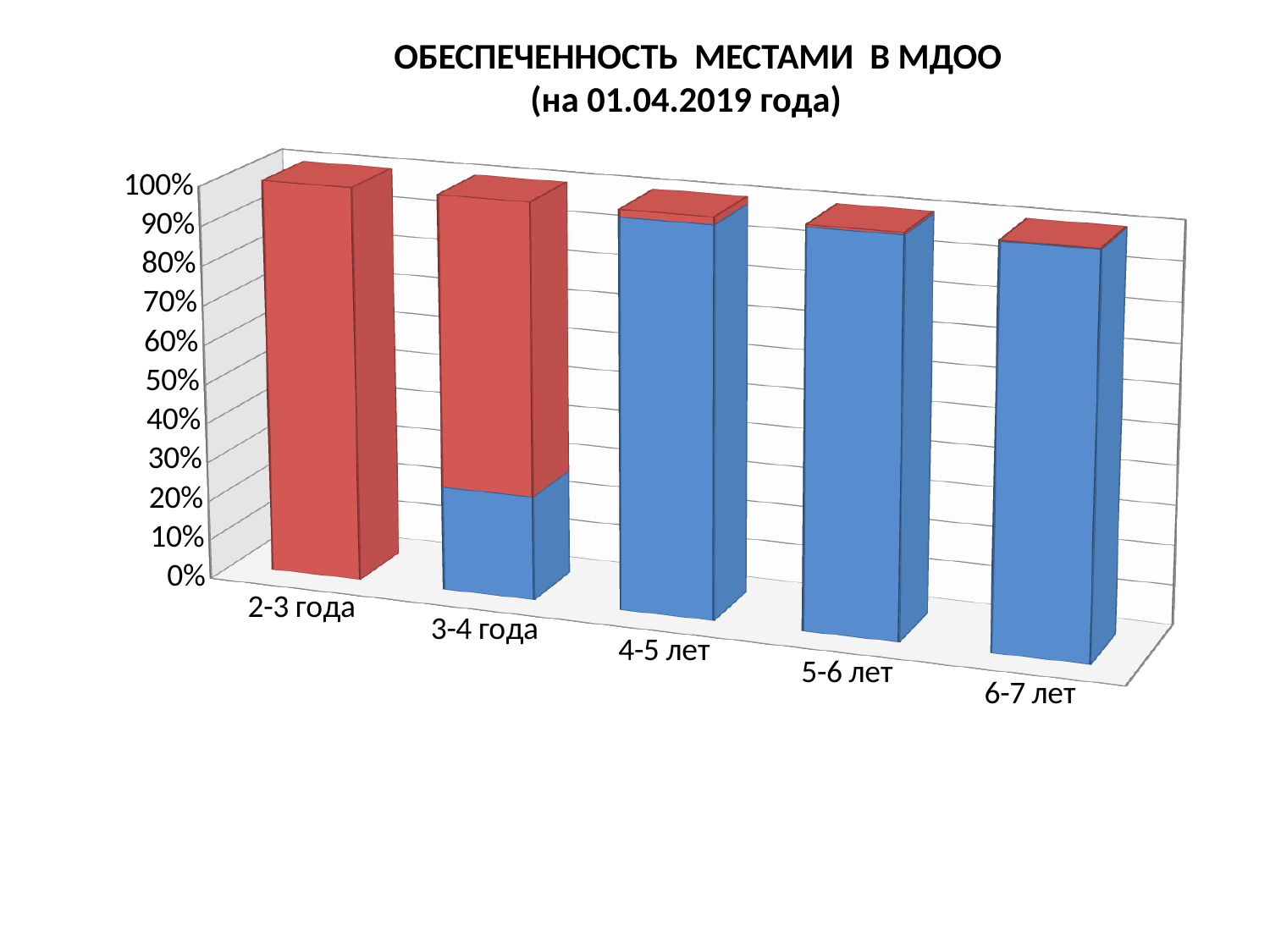

# ОБЕСПЕЧЕННОСТЬ  МЕСТАМИ  В МДОО (на 01.04.2019 года)

[unsupported chart]